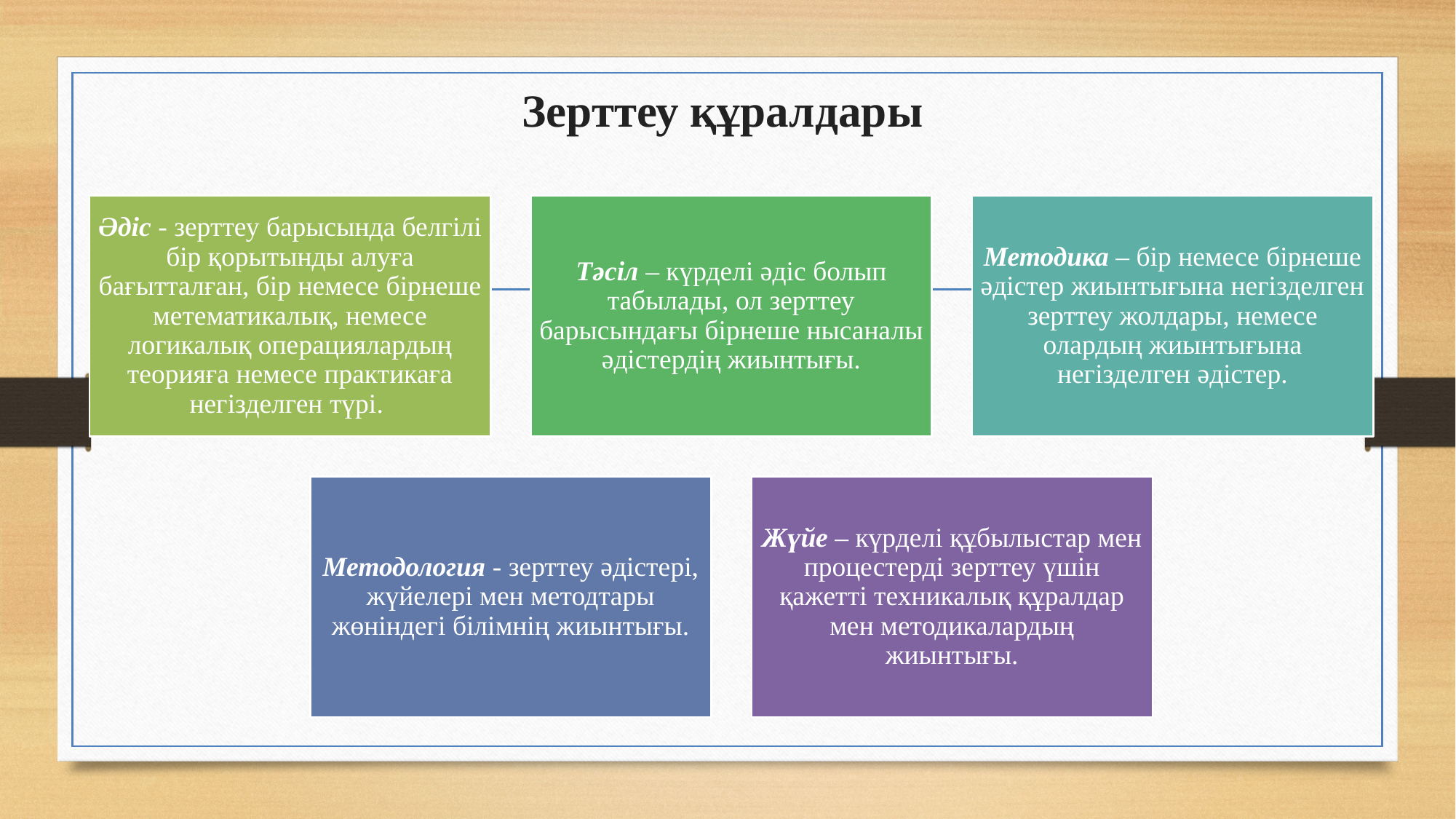

# Зерттеу құралдары
Әдіс - зерттеу барысында белгілі бір қорытынды алуға бағытталған, бір немесе бірнеше метематикалық, немесе логикалық операциялардың теорияға немесе практикаға негізделген түрі.
Тәсіл – күрделі әдіс болып табылады, ол зерттеу барысындағы бірнеше нысаналы әдістердің жиынтығы.
Методика – бір немесе бірнеше әдістер жиынтығына негізделген зерттеу жолдары, немесе олардың жиынтығына негізделген әдістер.
Методология - зерттеу әдістері, жүйелері мен методтары жөніндегі білімнің жиынтығы.
Жүйе – күрделі құбылыстар мен процестерді зерттеу үшін қажетті техникалық құралдар мен методикалардың жиынтығы.